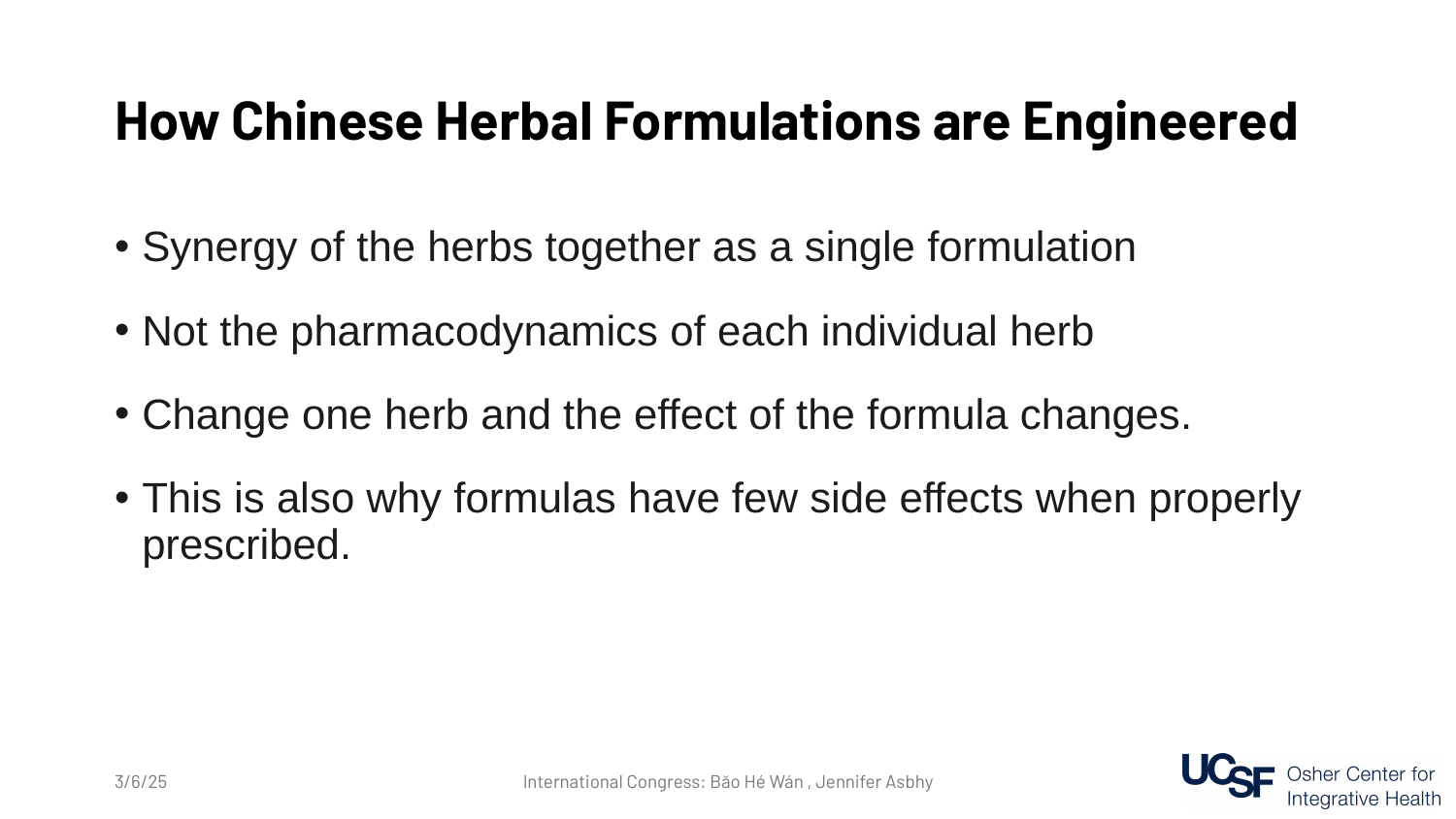

# How Chinese Herbal Formulations are Engineered
Synergy of the herbs together as a single formulation
Not the pharmacodynamics of each individual herb
Change one herb and the effect of the formula changes.
This is also why formulas have few side effects when properly prescribed.
3/6/25
International Congress: Băo Hé Wán , Jennifer Asbhy